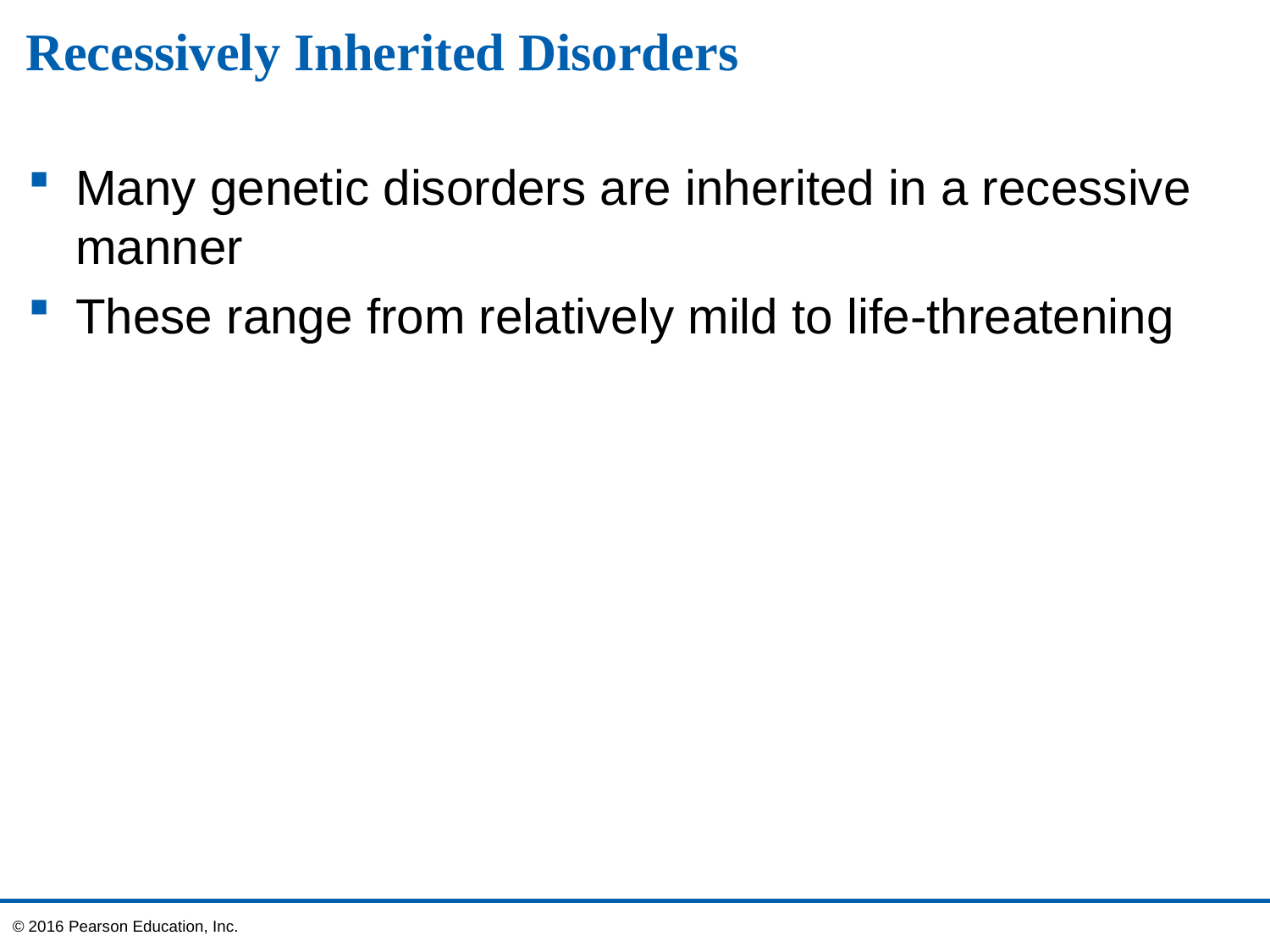

# Recessively Inherited Disorders
Many genetic disorders are inherited in a recessive manner
These range from relatively mild to life-threatening
© 2016 Pearson Education, Inc.